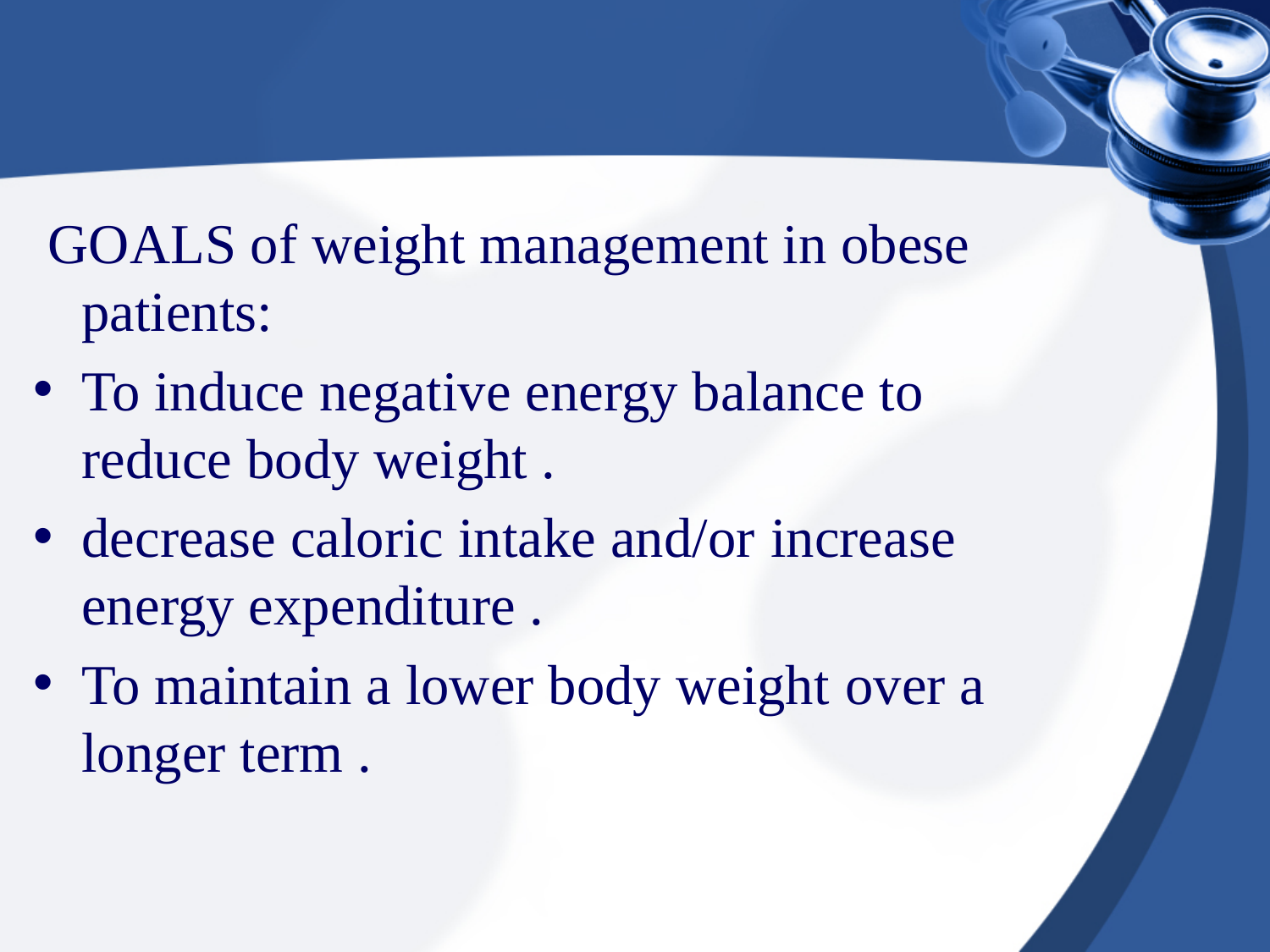

#
 GOALS of weight management in obese patients:
To induce negative energy balance to reduce body weight .
decrease caloric intake and/or increase energy expenditure .
To maintain a lower body weight over a longer term .